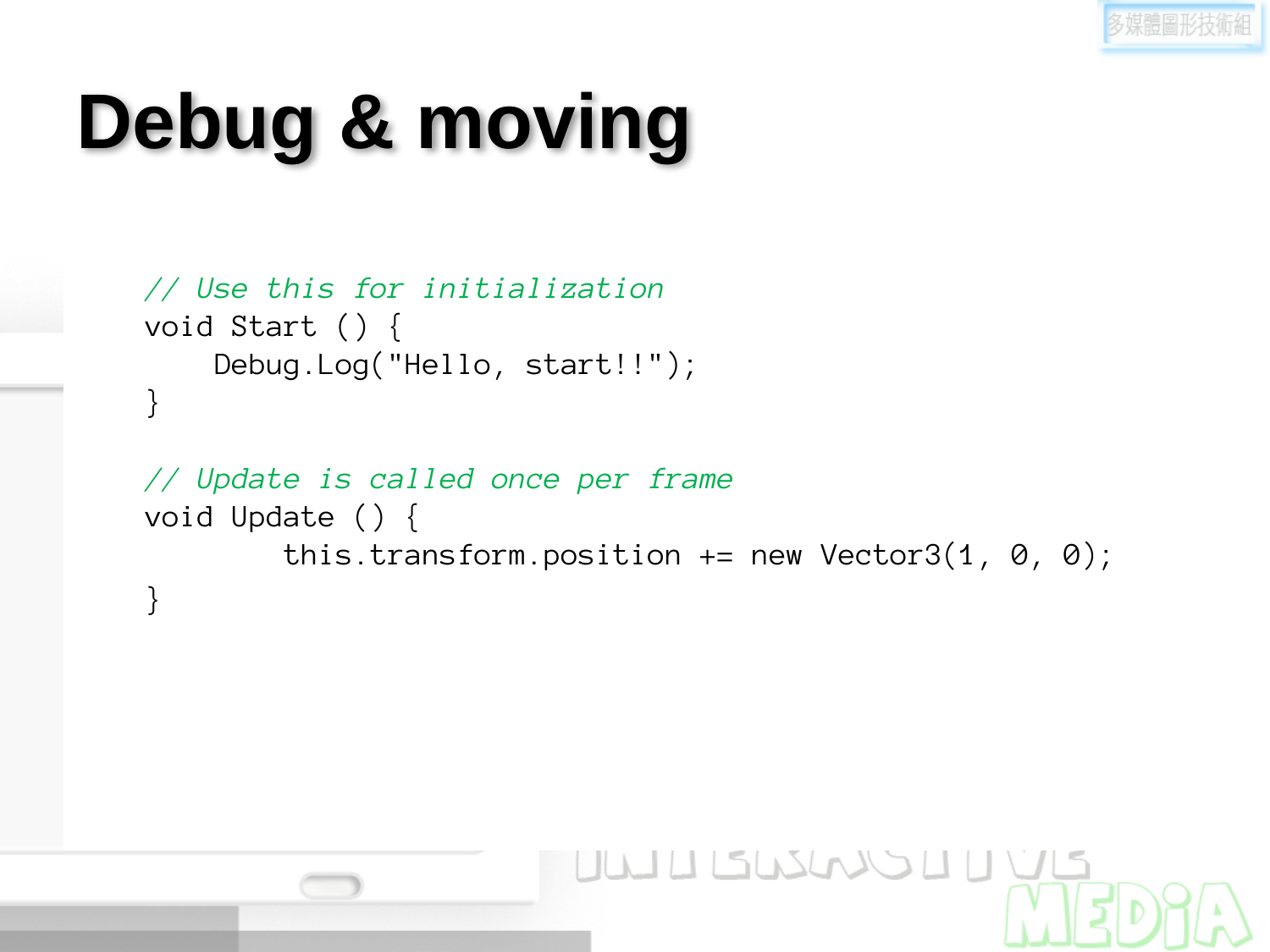

# Debug & moving
    // Use this for initialization
    void Start () {
        Debug.Log("Hello, start!!");
    }
    
    // Update is called once per frame
    void Update () {
            this.transform.position += new Vector3(1, 0, 0);
    }